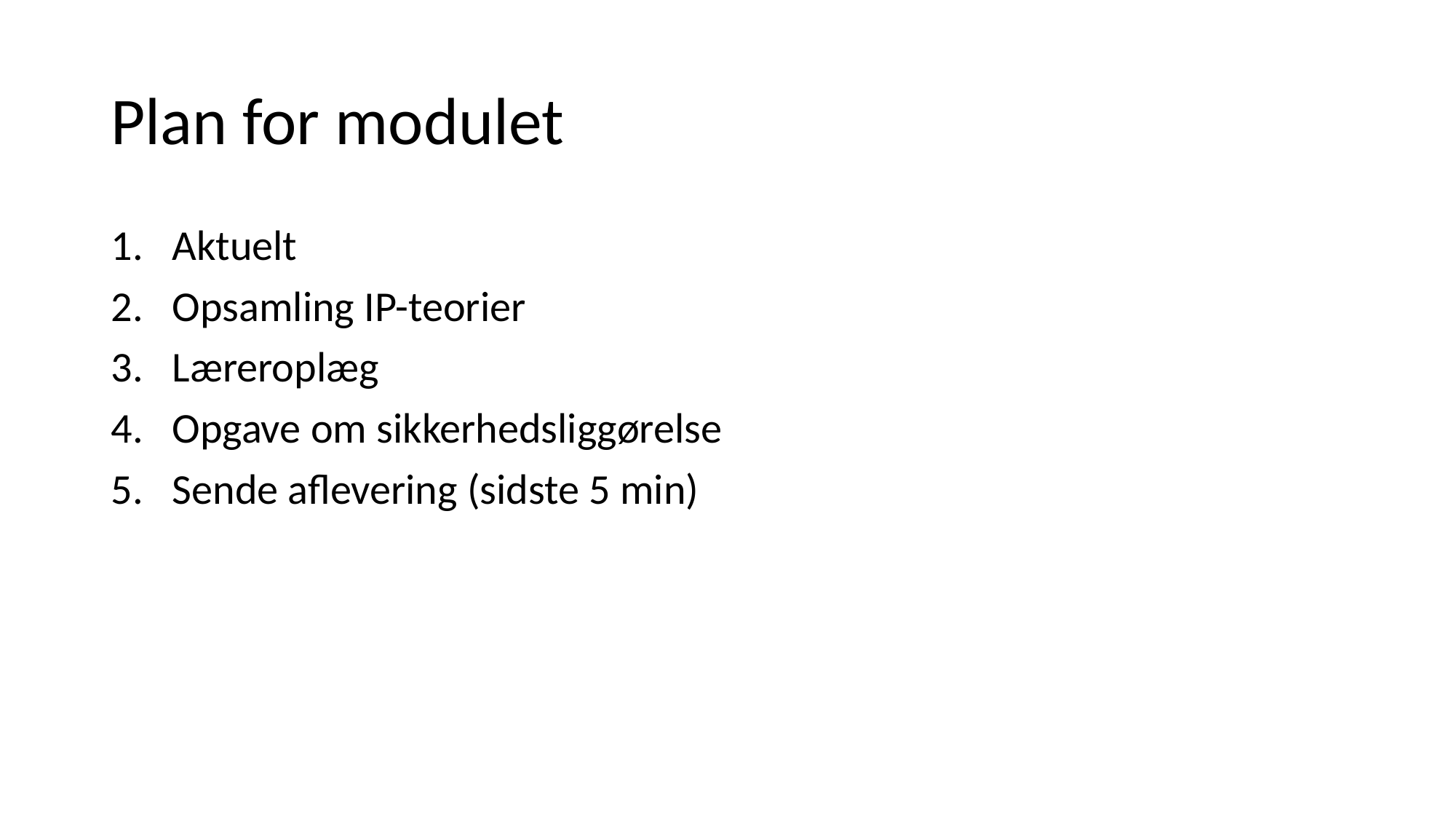

# Plan for modulet
Aktuelt
Opsamling IP-teorier
Læreroplæg
Opgave om sikkerhedsliggørelse
Sende aflevering (sidste 5 min)